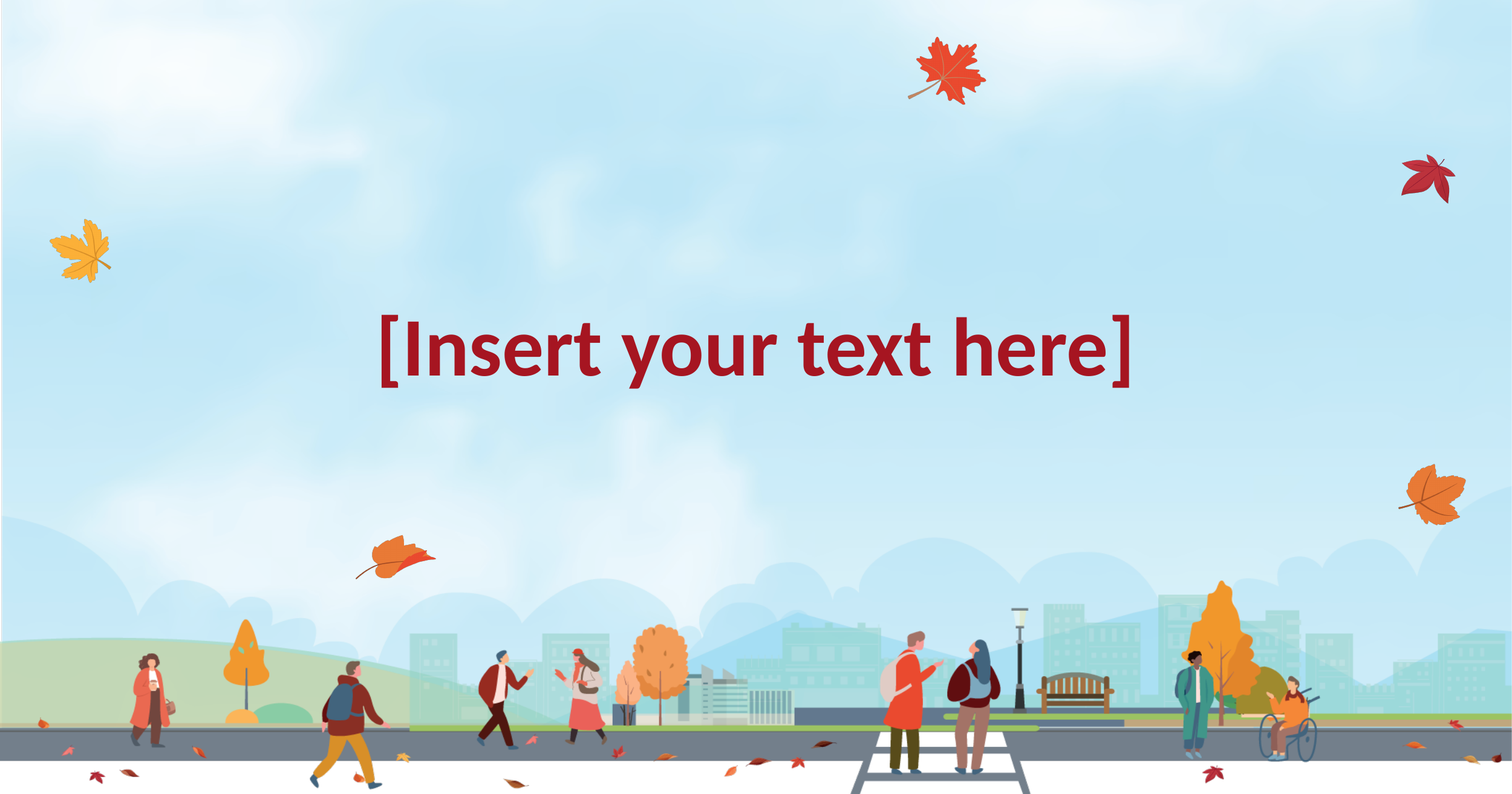

# Walktober Editable Generic Graphic
[Insert your text here]